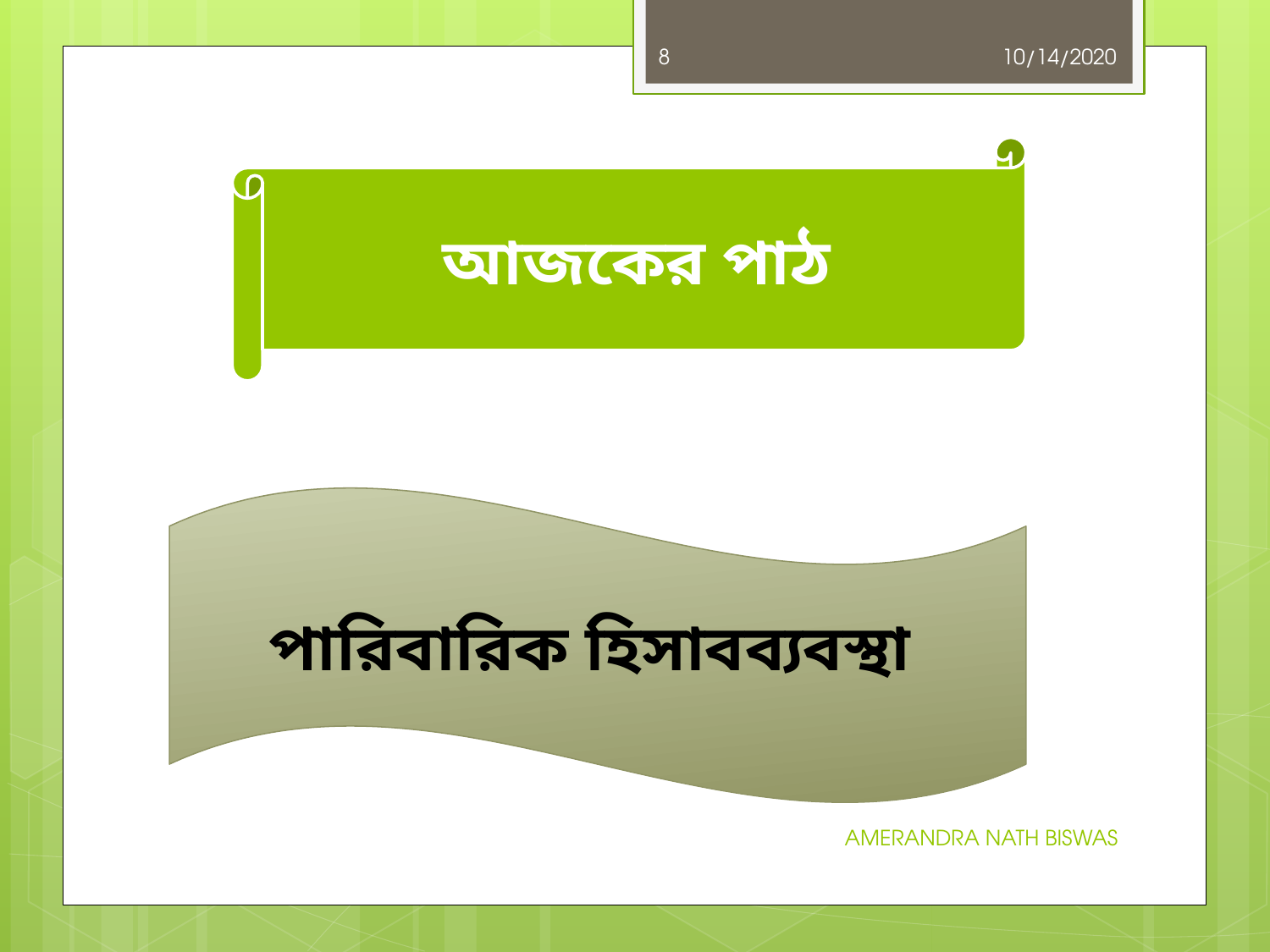

8
10/14/2020
আজকের পাঠ
পারিবারিক হিসাবব্যবস্থা
AMERANDRA NATH BISWAS